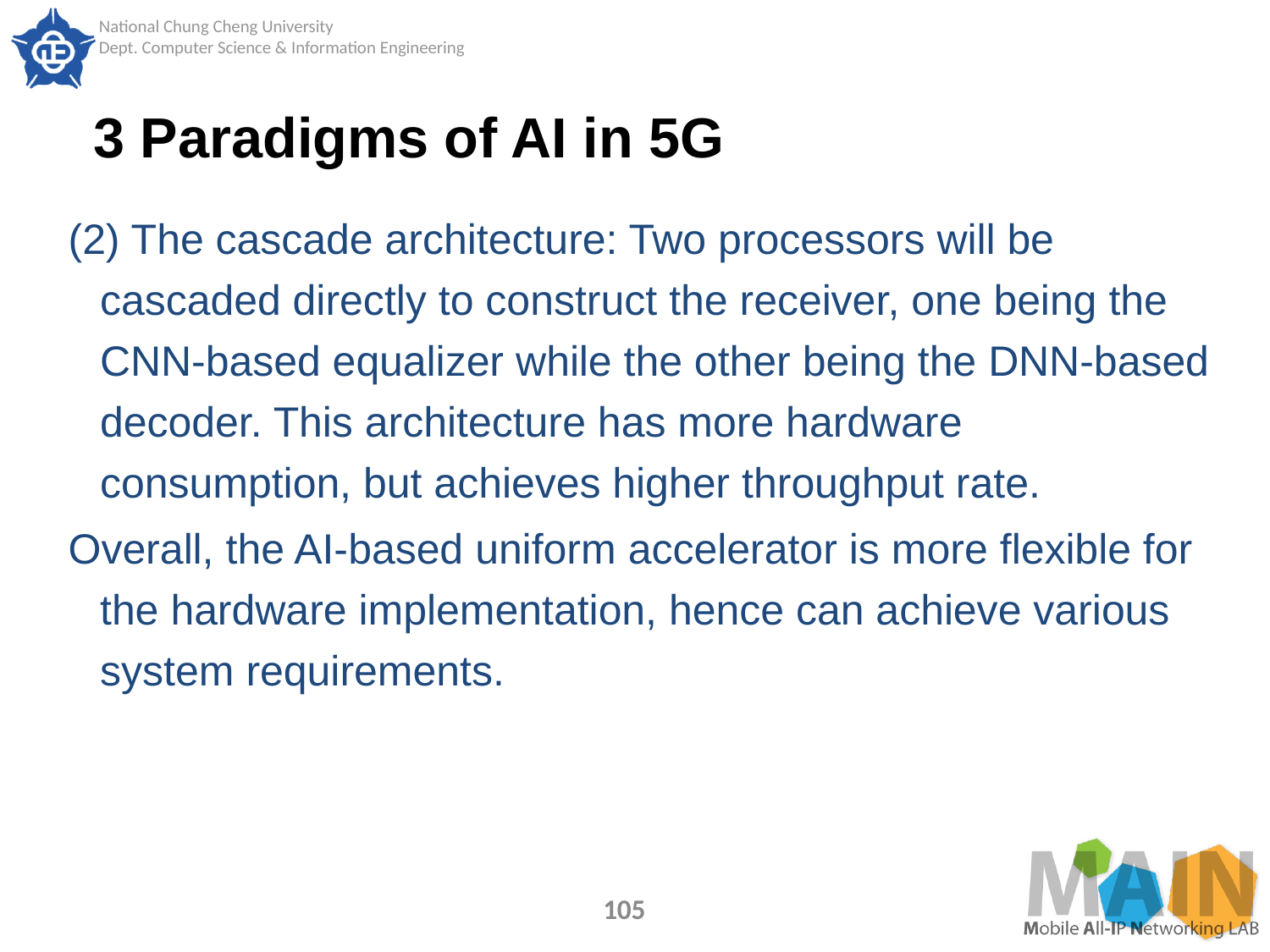

# 3 Paradigms of AI in 5G
(2) The cascade architecture: Two processors will be cascaded directly to construct the receiver, one being the CNN-based equalizer while the other being the DNN-based decoder. This architecture has more hardware consumption, but achieves higher throughput rate.
Overall, the AI-based uniform accelerator is more flexible for the hardware implementation, hence can achieve various system requirements.
105